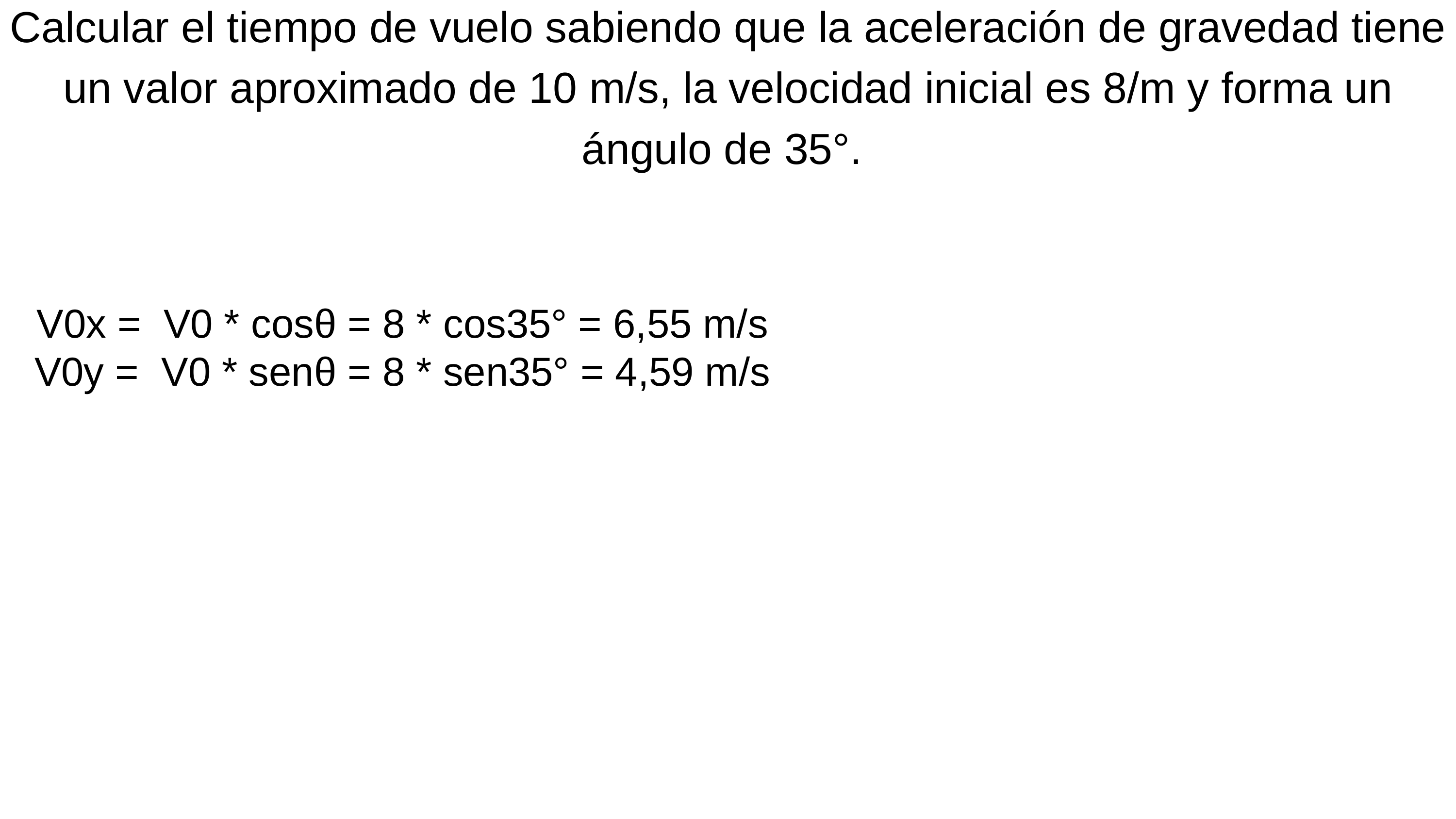

Calcular el tiempo de vuelo sabiendo que la aceleración de gravedad tiene un valor aproximado de 10 m/s, la velocidad inicial es 8/m y forma un ángulo de 35°.
V0x =  V0 * cosθ = 8 * cos35° = 6,55 m/s
V0y =  V0 * senθ = 8 * sen35° = 4,59 m/s